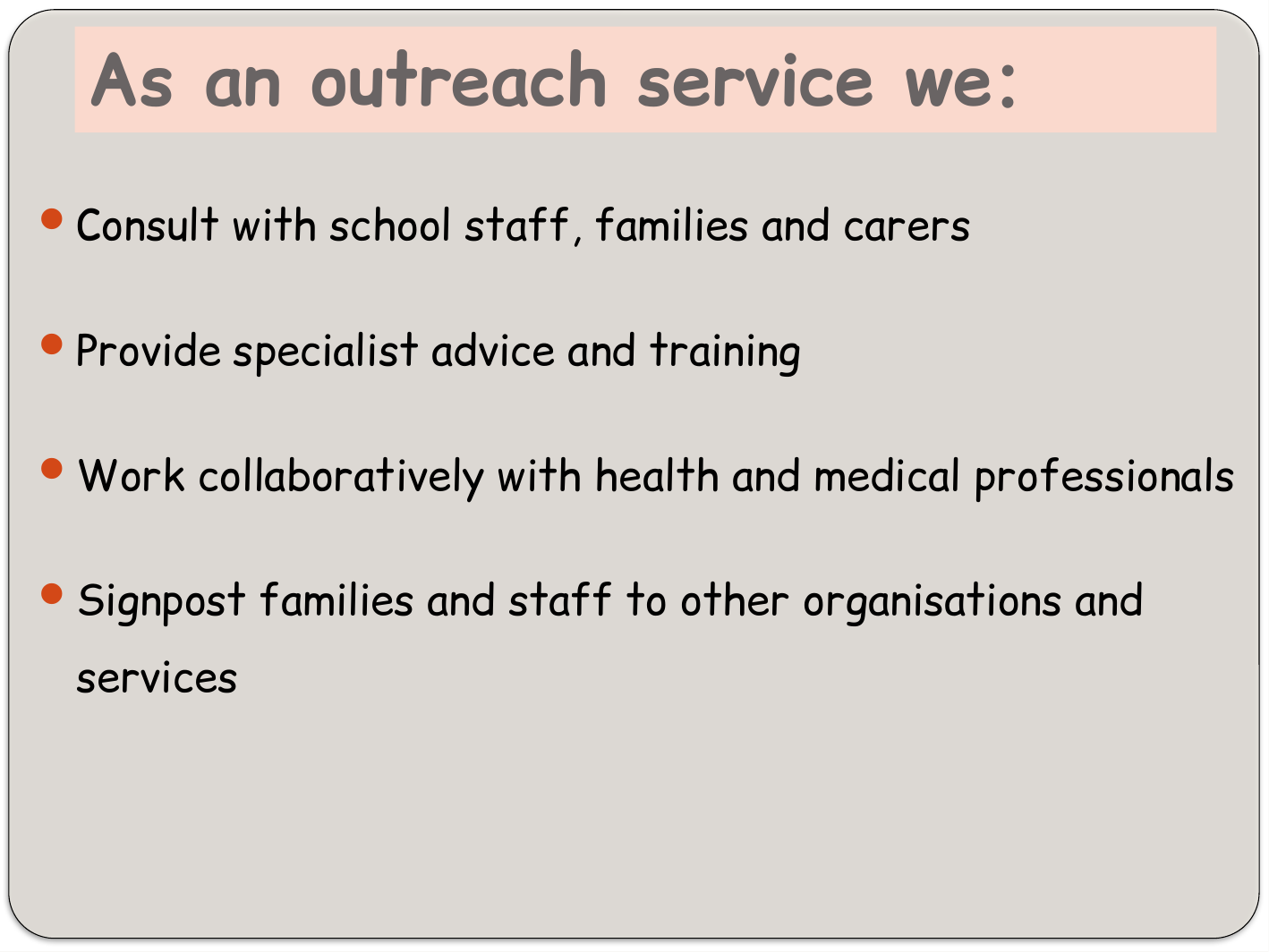

# As an outreach service we:
Consult with school staff, families and carers

Provide specialist advice and training

Work collaboratively with health and medical professionals

Signpost families and staff to other organisations and services